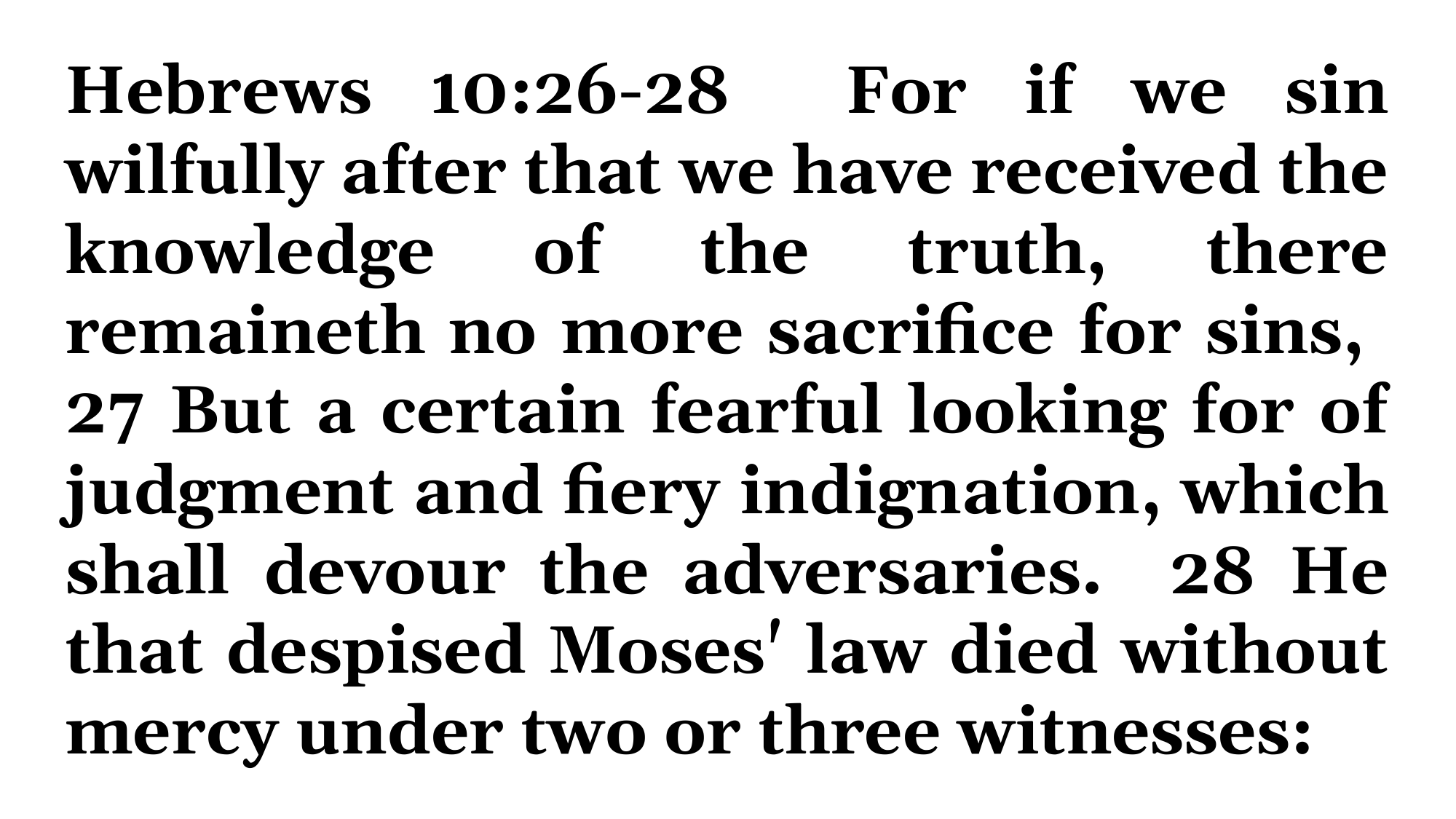

Hebrews 10:26-28  For if we sin wilfully after that we have received the knowledge of the truth, there remaineth no more sacrifice for sins,  27 But a certain fearful looking for of judgment and fiery indignation, which shall devour the adversaries.  28 He that despised Moses' law died without mercy under two or three witnesses: